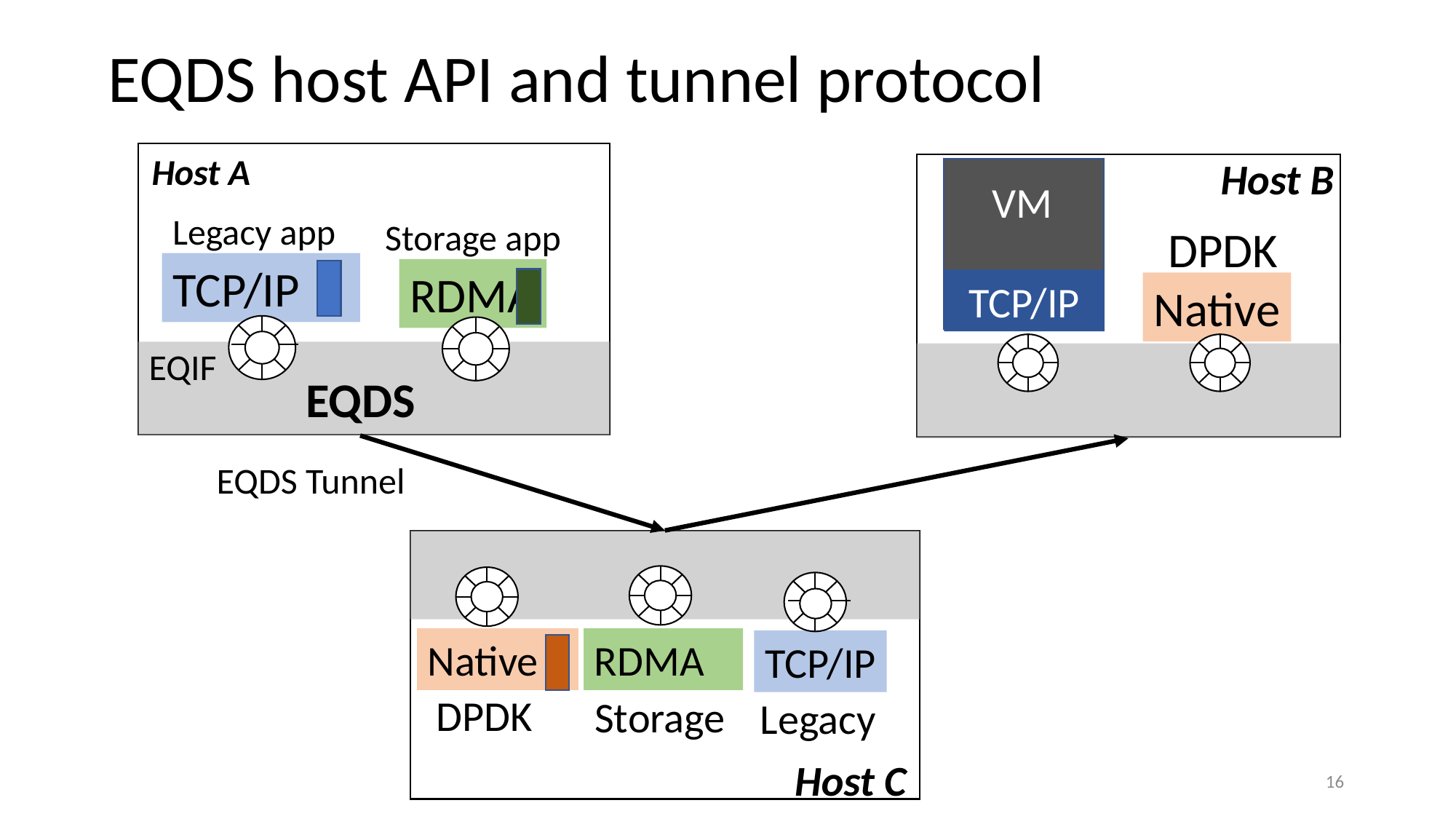

# EQDS host API and tunnel protocol

Host A
Legacy app
Storage app
TCP/IP
RDMA

EQDS
Host B

VM
TCP/IP
DPDK
Native

EQIF
EQDS Tunnel

Native
RDMA
TCP/IP
DPDK

Storage

Legacy

Host C

16